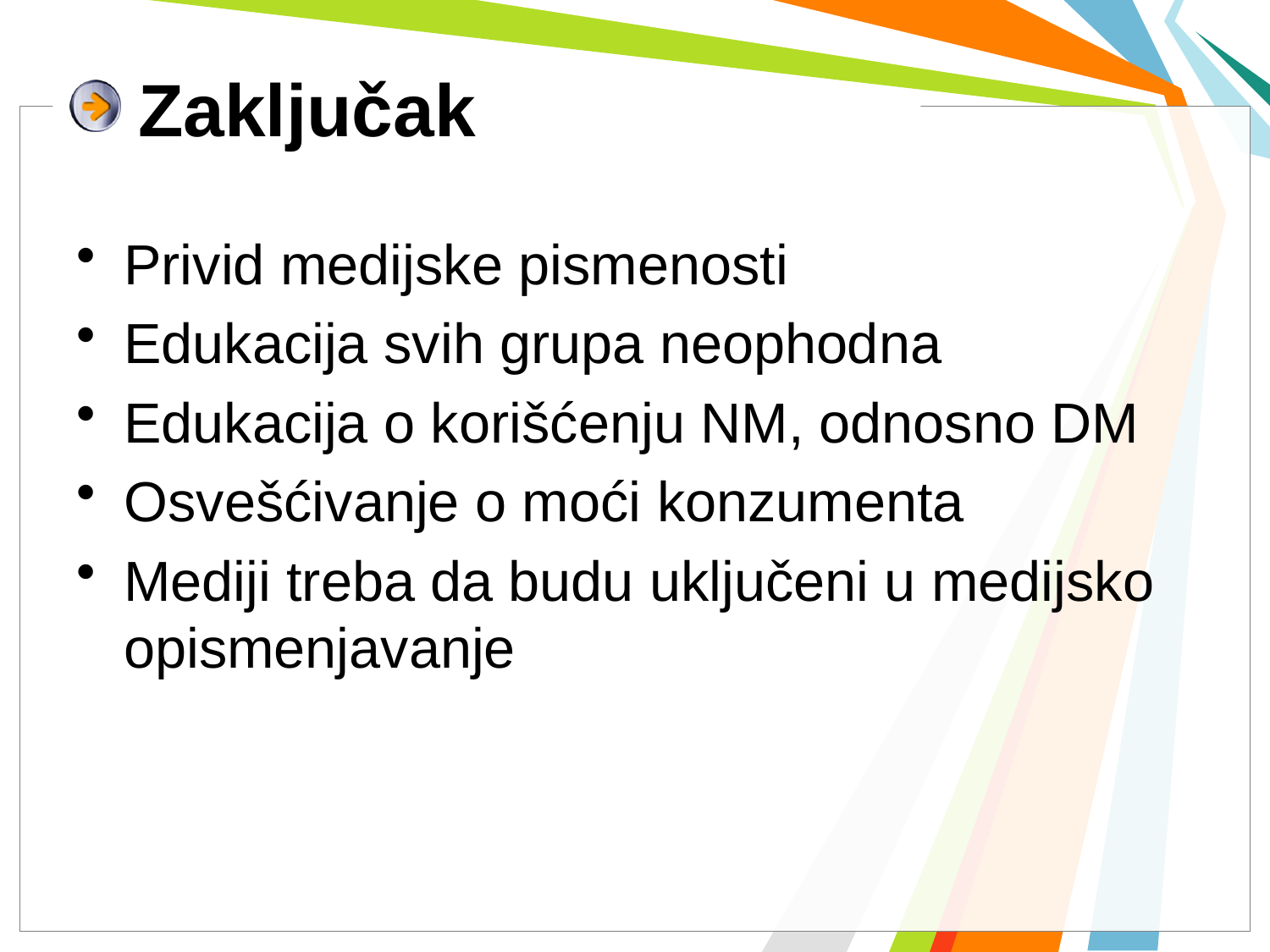

# Zaključak
Privid medijske pismenosti
Edukacija svih grupa neophodna
Edukacija o korišćenju NM, odnosno DM
Osvešćivanje o moći konzumenta
Mediji treba da budu uključeni u medijsko opismenjavanje